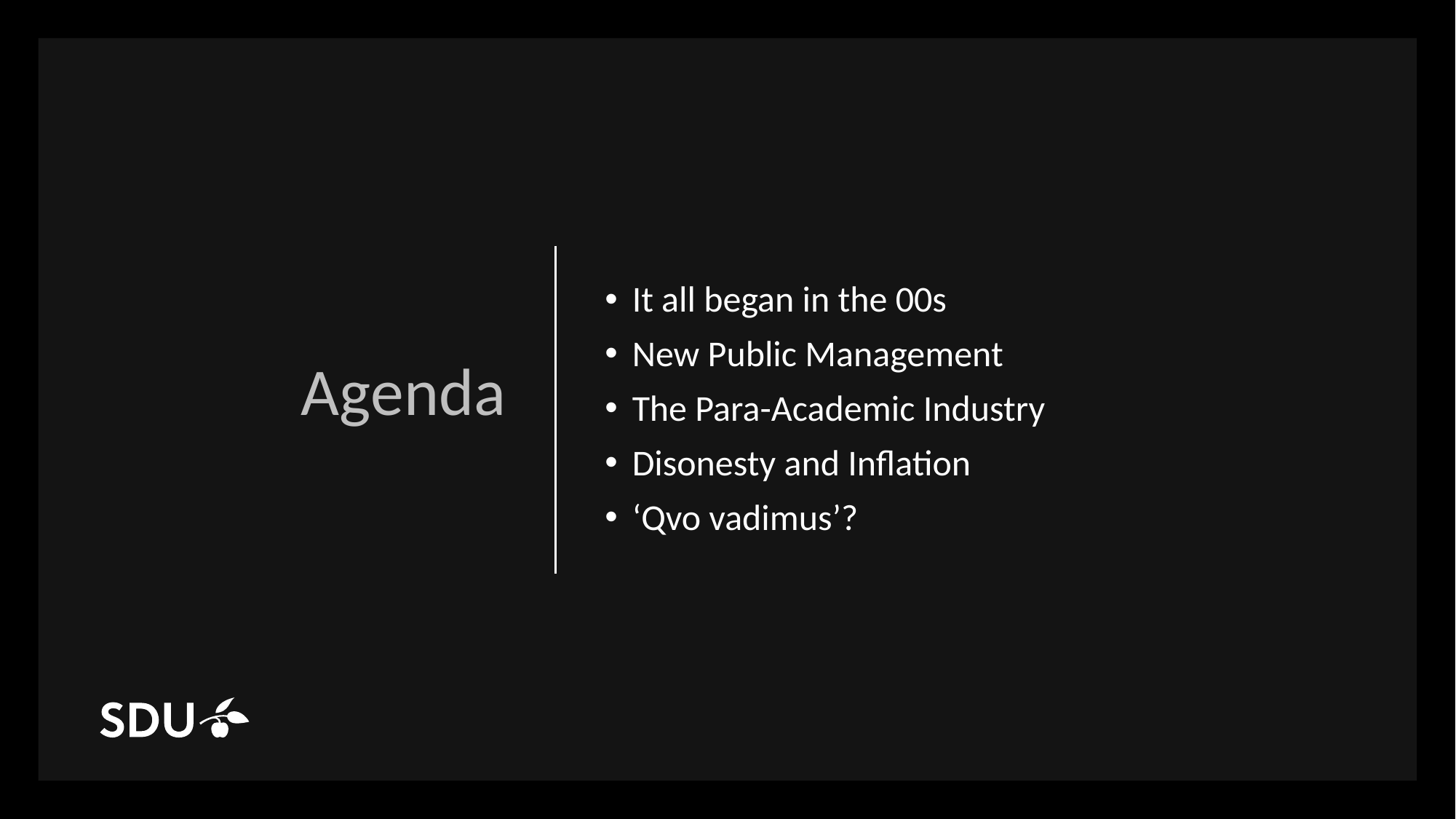

# Agenda
It all began in the 00s
New Public Management
The Para-Academic Industry
Disonesty and Inflation
‘Qvo vadimus’?